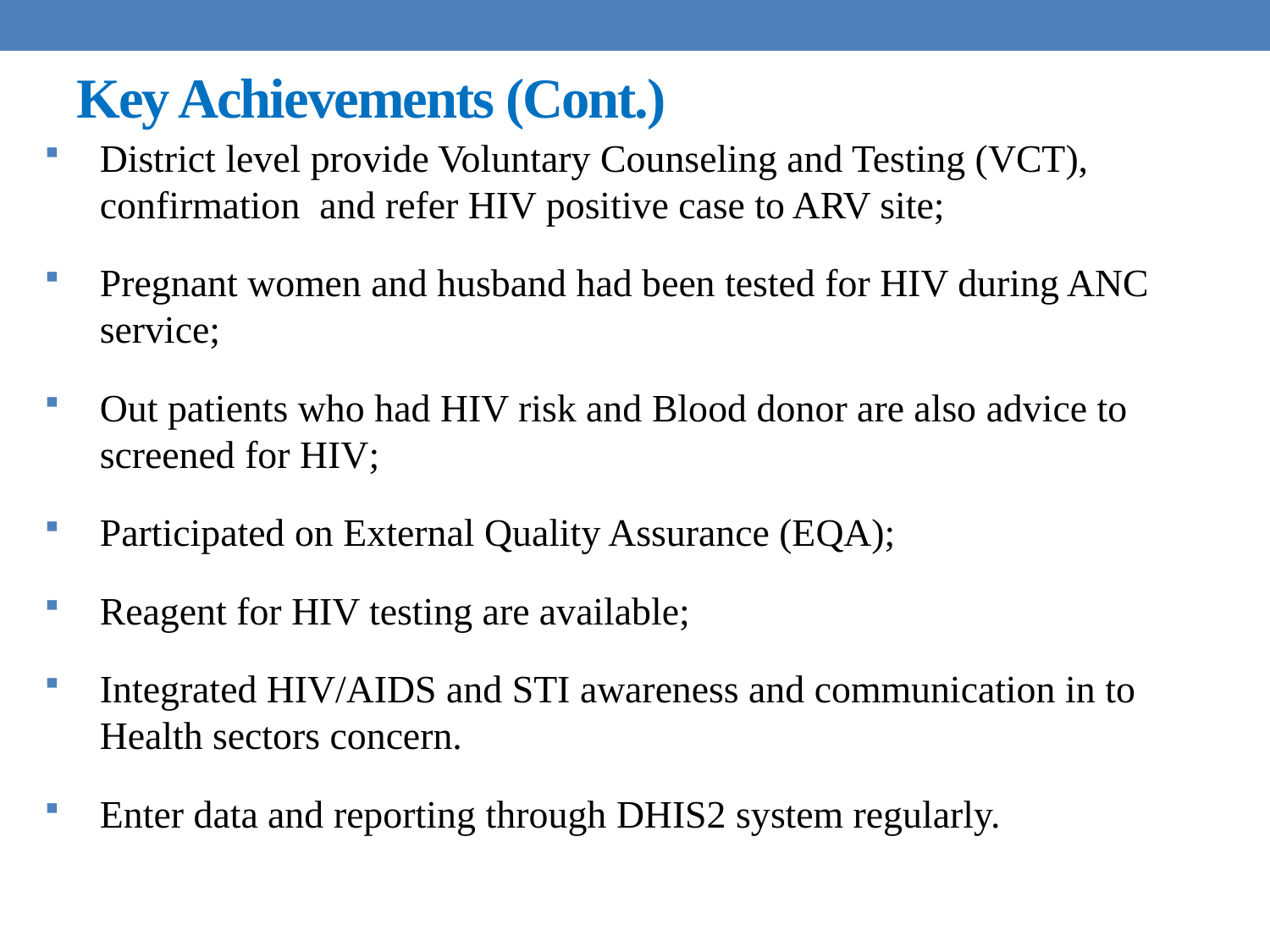

# Key Achievements (Cont.)
District level provide Voluntary Counseling and Testing (VCT), confirmation  and refer HIV positive case to ARV site;
Pregnant women and husband had been tested for HIV during ANC service;
Out patients who had HIV risk and Blood donor are also advice to screened for HIV;
Participated on External Quality Assurance (EQA);
Reagent for HIV testing are available;
Integrated HIV/AIDS and STI awareness and communication in to Health sectors concern.
Enter data and reporting through DHIS2 system regularly.